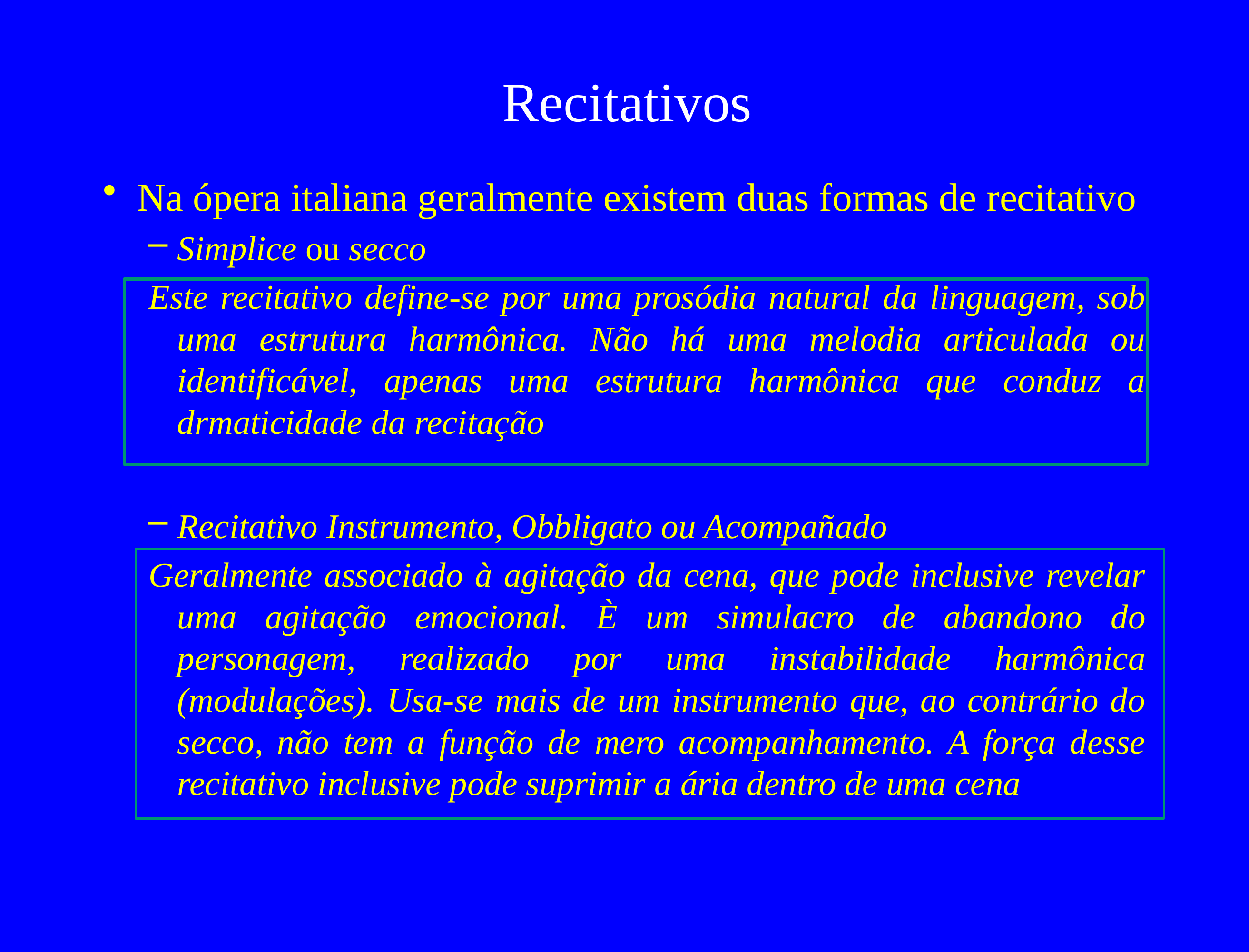

# Recitativos
Na ópera italiana geralmente existem duas formas de recitativo
Simplice ou secco
Este recitativo define-se por uma prosódia natural da linguagem, sob uma estrutura harmônica. Não há uma melodia articulada ou identificável, apenas uma estrutura harmônica que conduz a drmaticidade da recitação

Recitativo Instrumento, Obbligato ou Acompañado
Geralmente associado à agitação da cena, que pode inclusive revelar uma agitação emocional. È um simulacro de abandono do personagem, realizado por uma instabilidade harmônica (modulações). Usa-se mais de um instrumento que, ao contrário do secco, não tem a função de mero acompanhamento. A força desse recitativo inclusive pode suprimir a ária dentro de uma cena